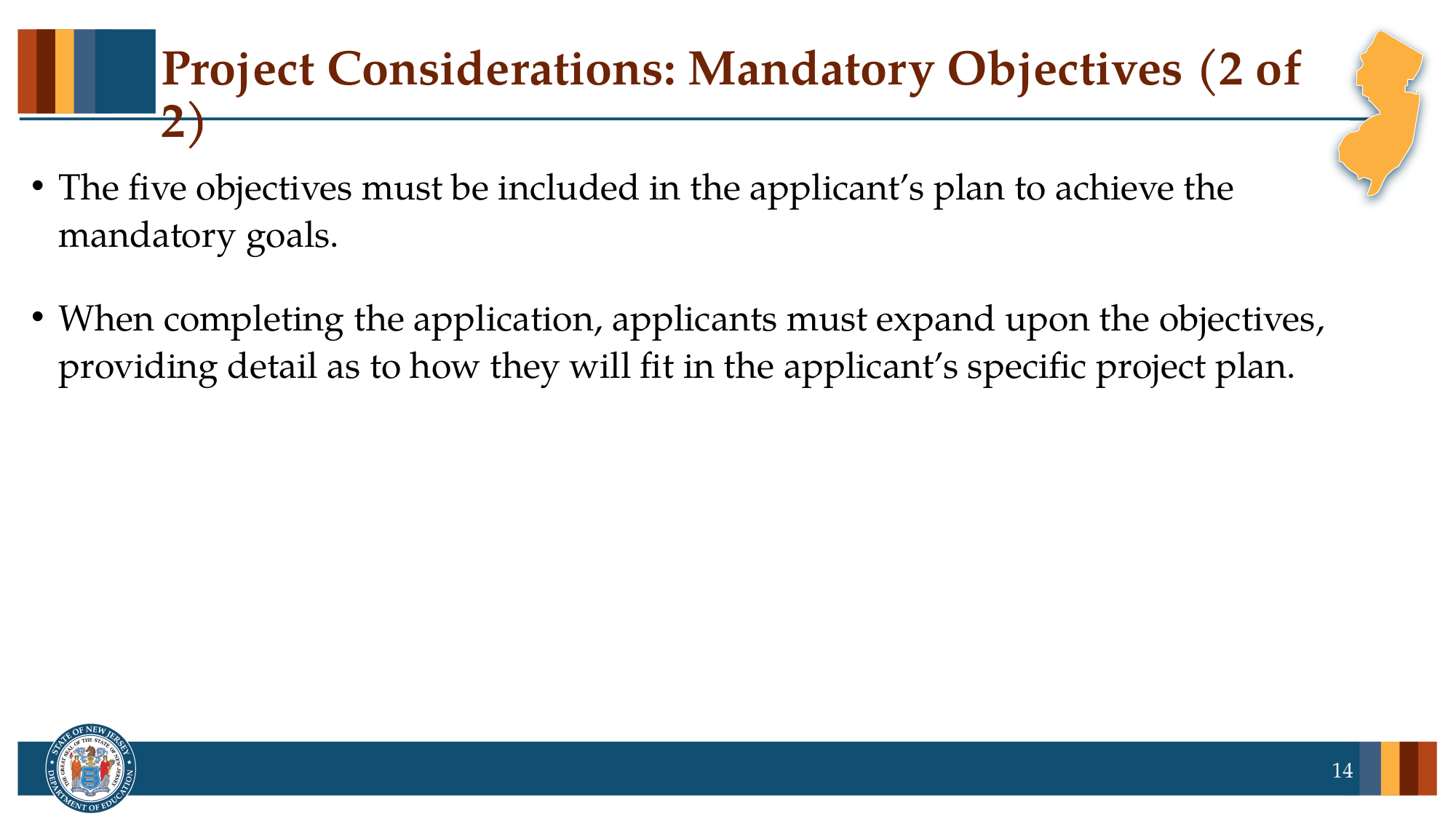

# Project Considerations: Mandatory Objectives (2 of 2)
The five objectives must be included in the applicant’s plan to achieve the mandatory goals.
When completing the application, applicants must expand upon the objectives, providing detail as to how they will fit in the applicant’s specific project plan.
14